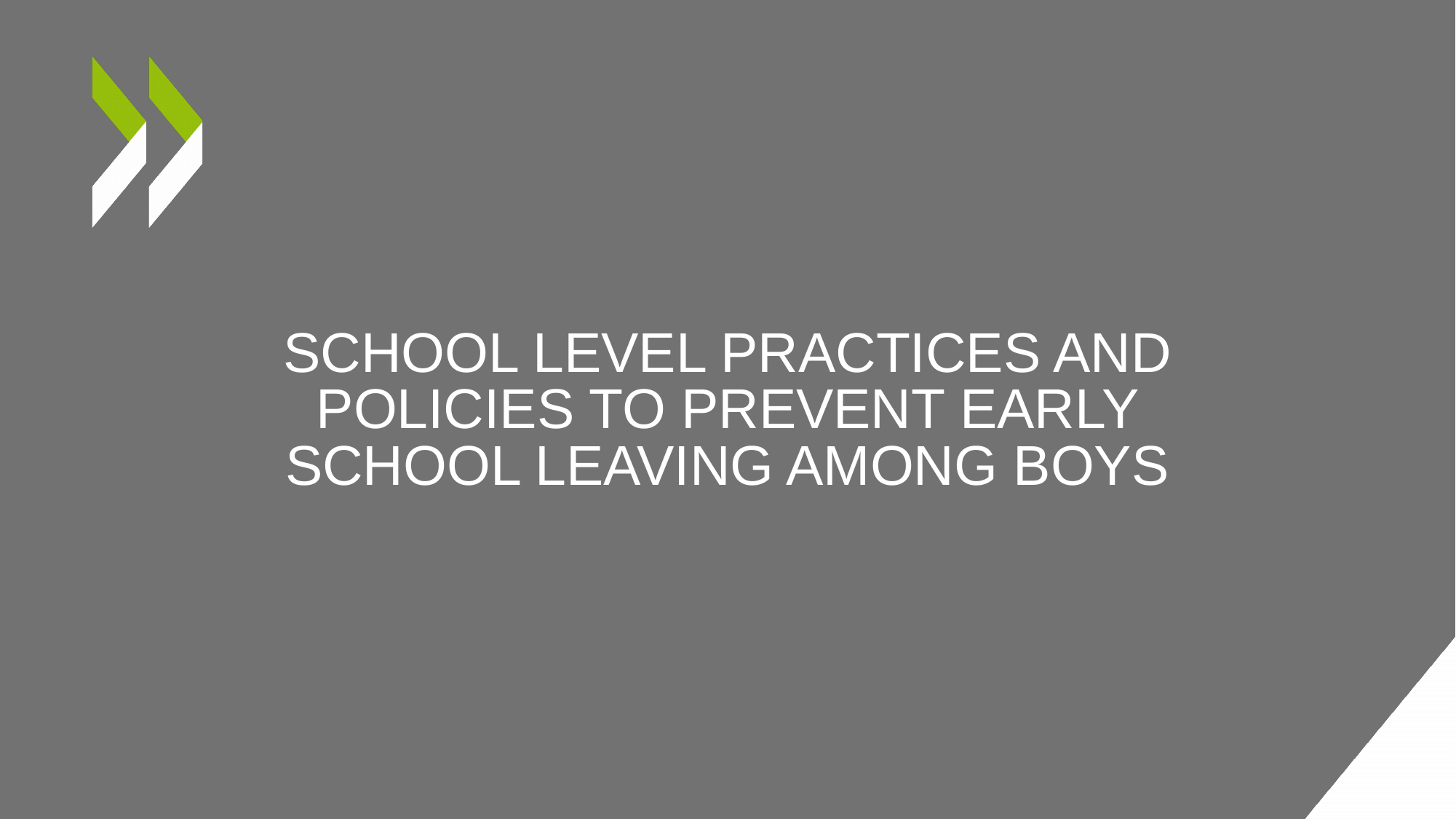

# School level practices and policies to prevent early school leaving among boys